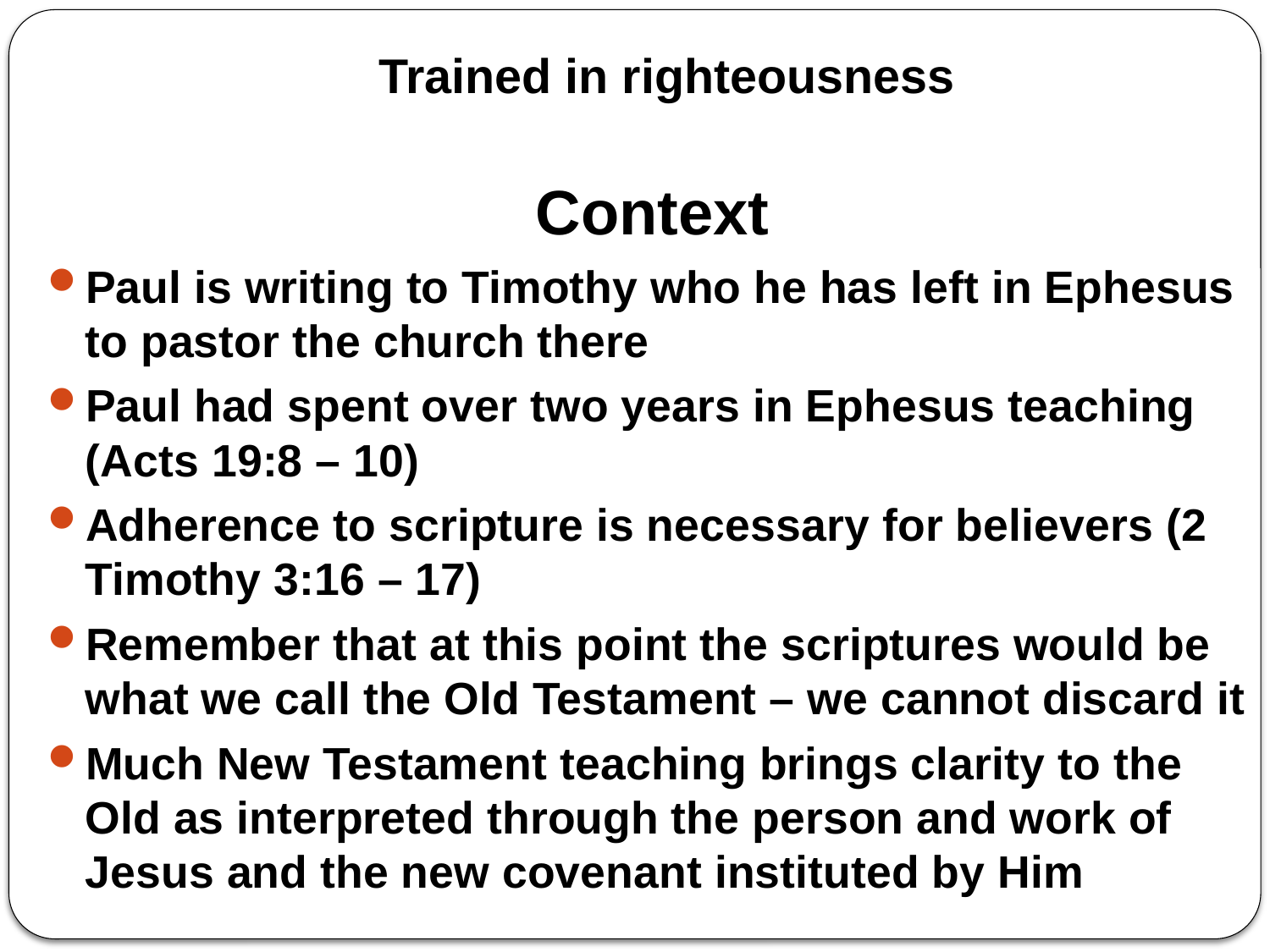

# Trained in righteousness
Context
Paul is writing to Timothy who he has left in Ephesus to pastor the church there
Paul had spent over two years in Ephesus teaching (Acts 19:8 – 10)
Adherence to scripture is necessary for believers (2 Timothy 3:16 – 17)
Remember that at this point the scriptures would be what we call the Old Testament – we cannot discard it
Much New Testament teaching brings clarity to the Old as interpreted through the person and work of Jesus and the new covenant instituted by Him